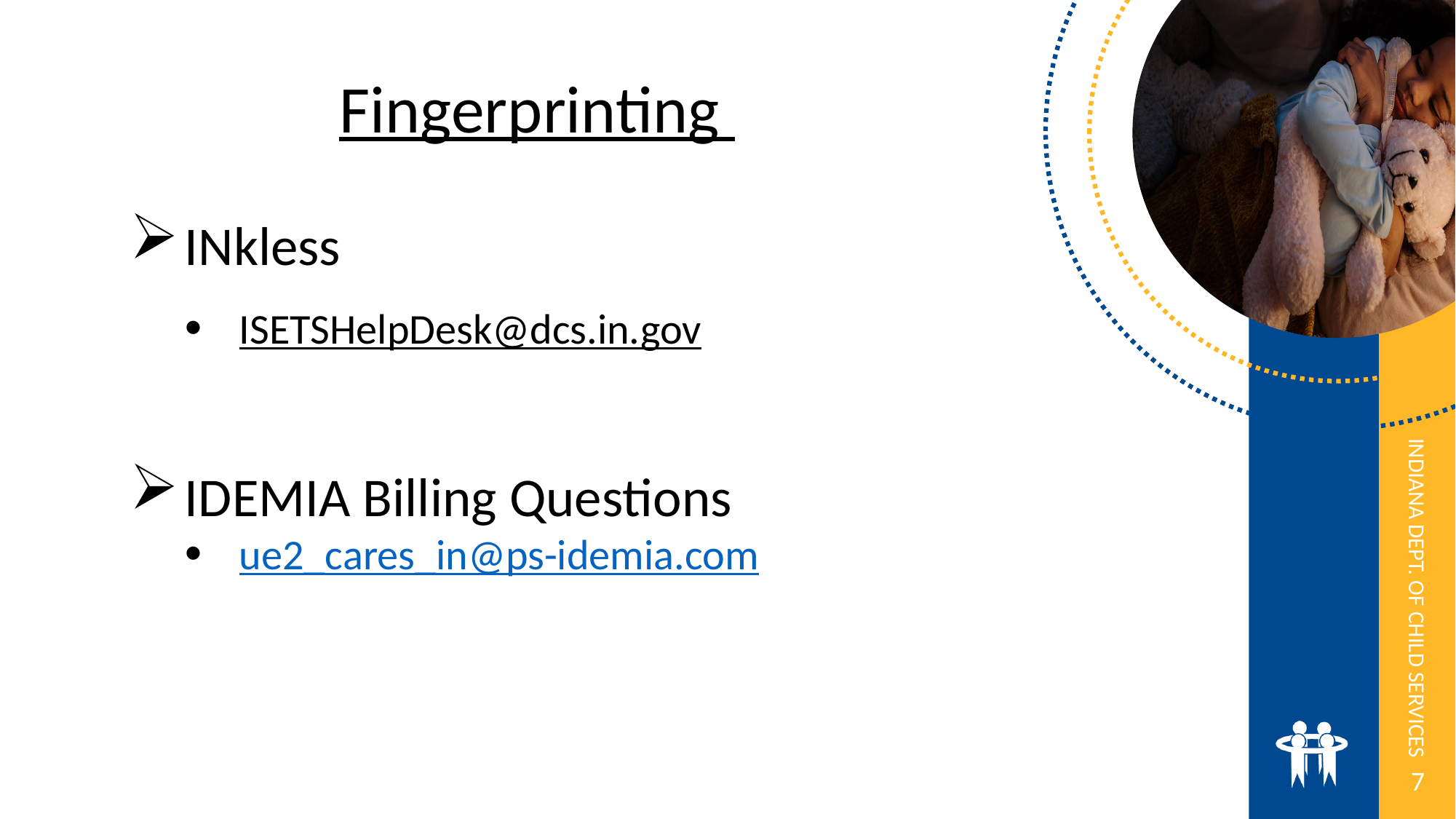

Fingerprinting
INkless
ISETSHelpDesk@dcs.in.gov

IDEMIA Billing Questions
ue2_cares_in@ps-idemia.com